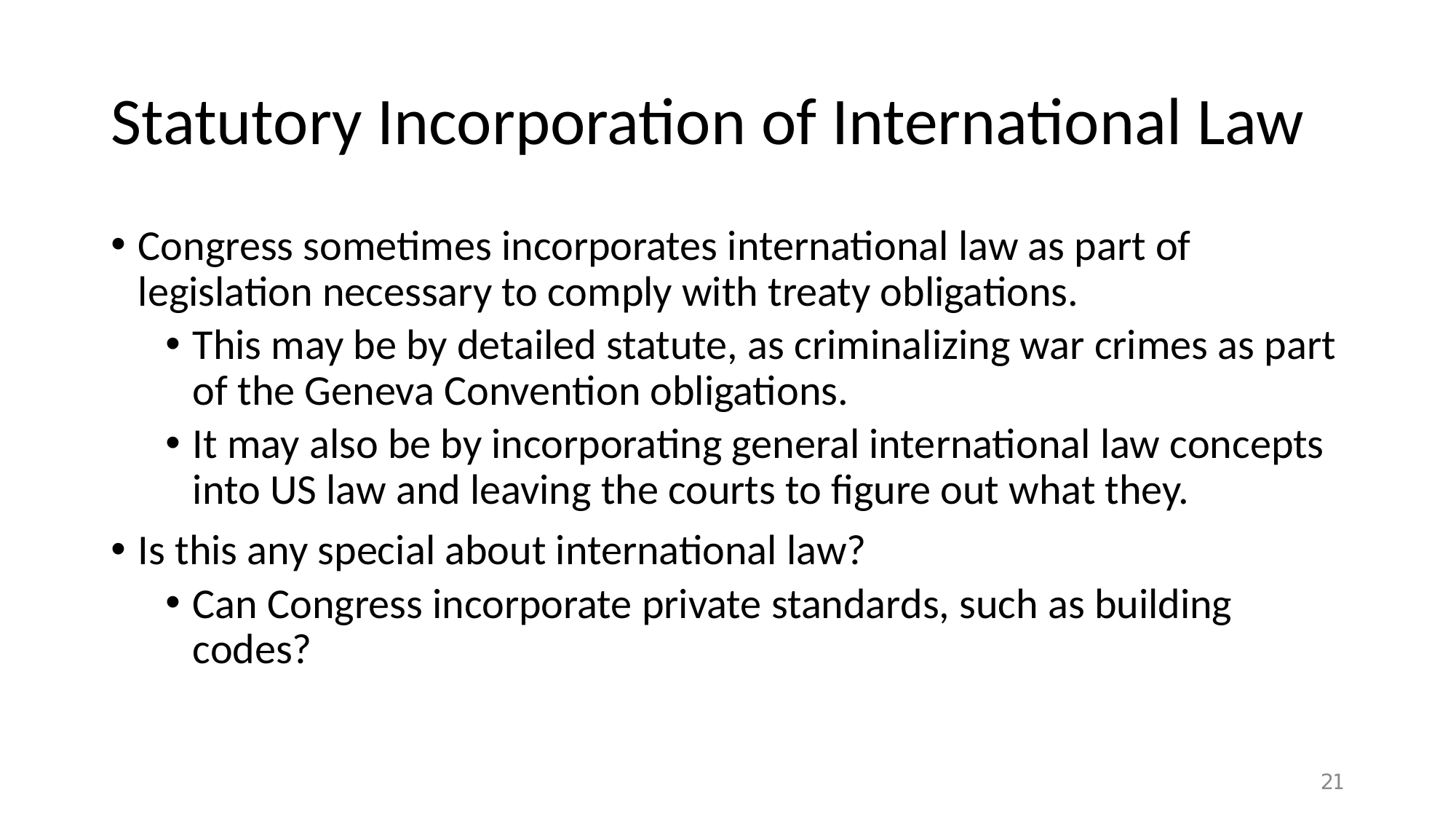

# Statutory Incorporation of International Law
Congress sometimes incorporates international law as part of legislation necessary to comply with treaty obligations.
This may be by detailed statute, as criminalizing war crimes as part of the Geneva Convention obligations.
It may also be by incorporating general international law concepts into US law and leaving the courts to figure out what they.
Is this any special about international law?
Can Congress incorporate private standards, such as building codes?
21